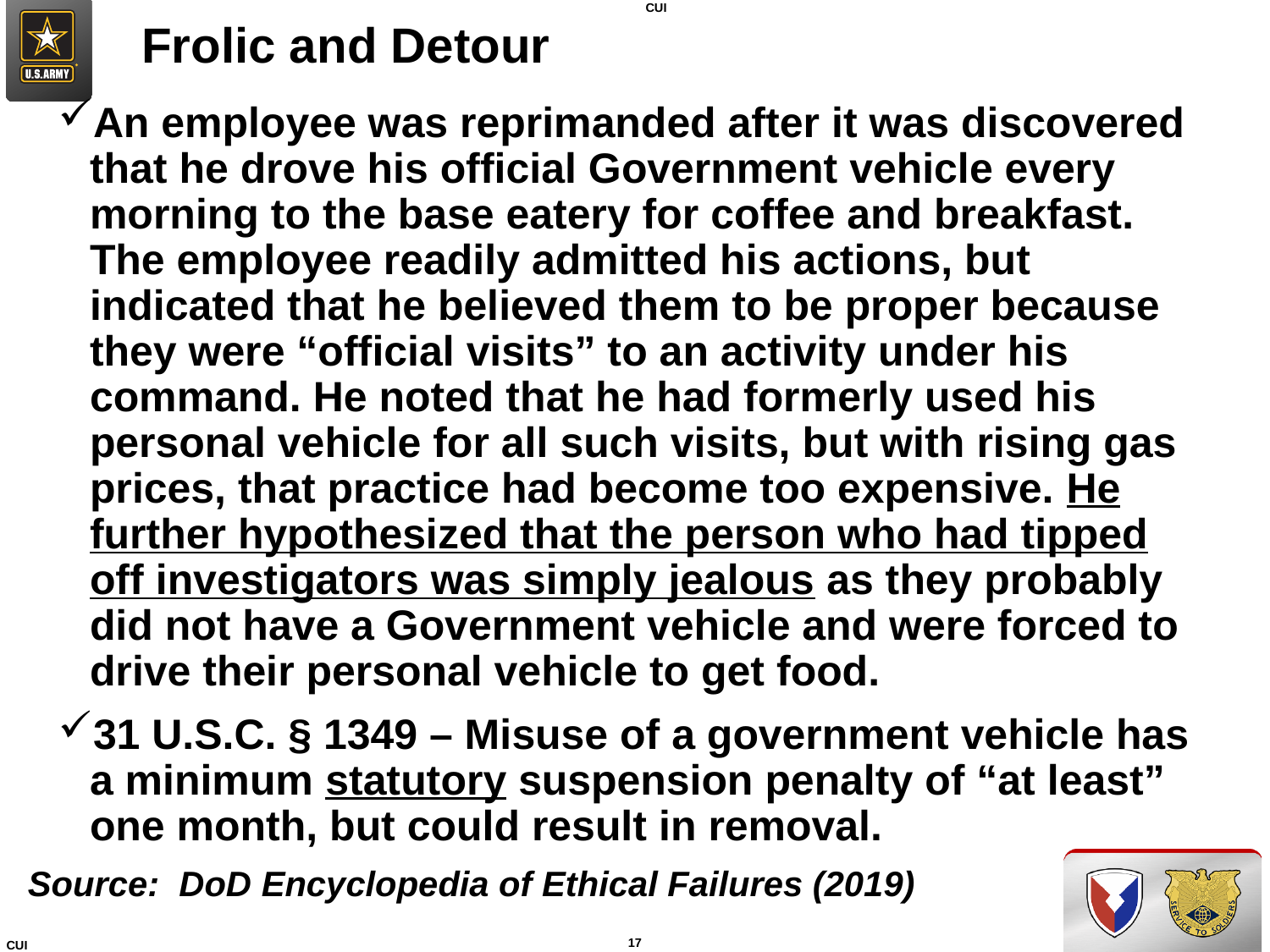

# Frolic and Detour
An employee was reprimanded after it was discovered that he drove his official Government vehicle every morning to the base eatery for coffee and breakfast. The employee readily admitted his actions, but indicated that he believed them to be proper because they were “official visits” to an activity under his command. He noted that he had formerly used his personal vehicle for all such visits, but with rising gas prices, that practice had become too expensive. He further hypothesized that the person who had tipped off investigators was simply jealous as they probably did not have a Government vehicle and were forced to drive their personal vehicle to get food.
31 U.S.C. § 1349 – Misuse of a government vehicle has a minimum statutory suspension penalty of “at least” one month, but could result in removal.
Source:  DoD Encyclopedia of Ethical Failures (2019)
17